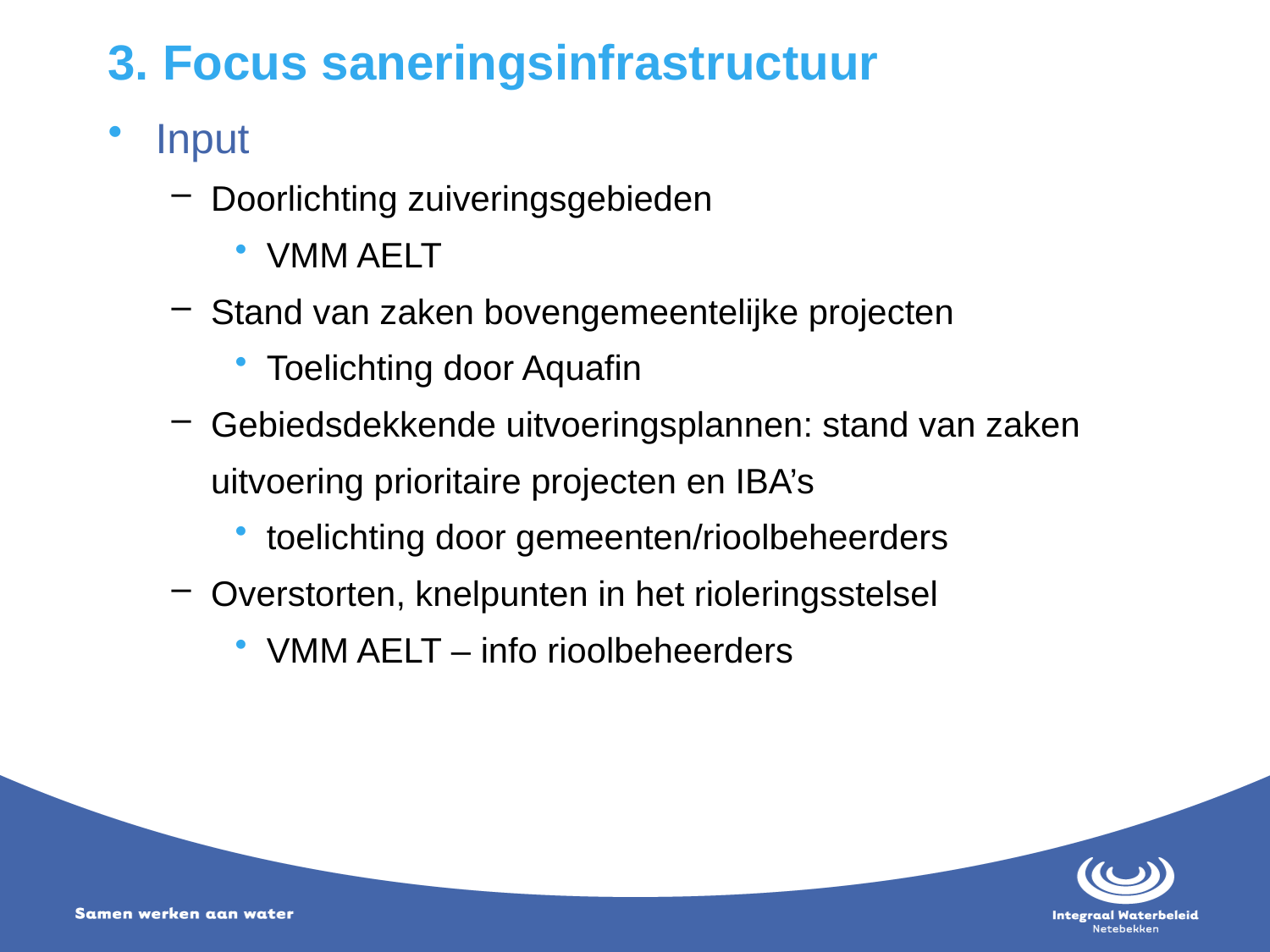

# 3. Focus saneringsinfrastructuur
Input
Doorlichting zuiveringsgebieden
VMM AELT
Stand van zaken bovengemeentelijke projecten
Toelichting door Aquafin
Gebiedsdekkende uitvoeringsplannen: stand van zaken uitvoering prioritaire projecten en IBA’s
toelichting door gemeenten/rioolbeheerders
Overstorten, knelpunten in het rioleringsstelsel
VMM AELT – info rioolbeheerders